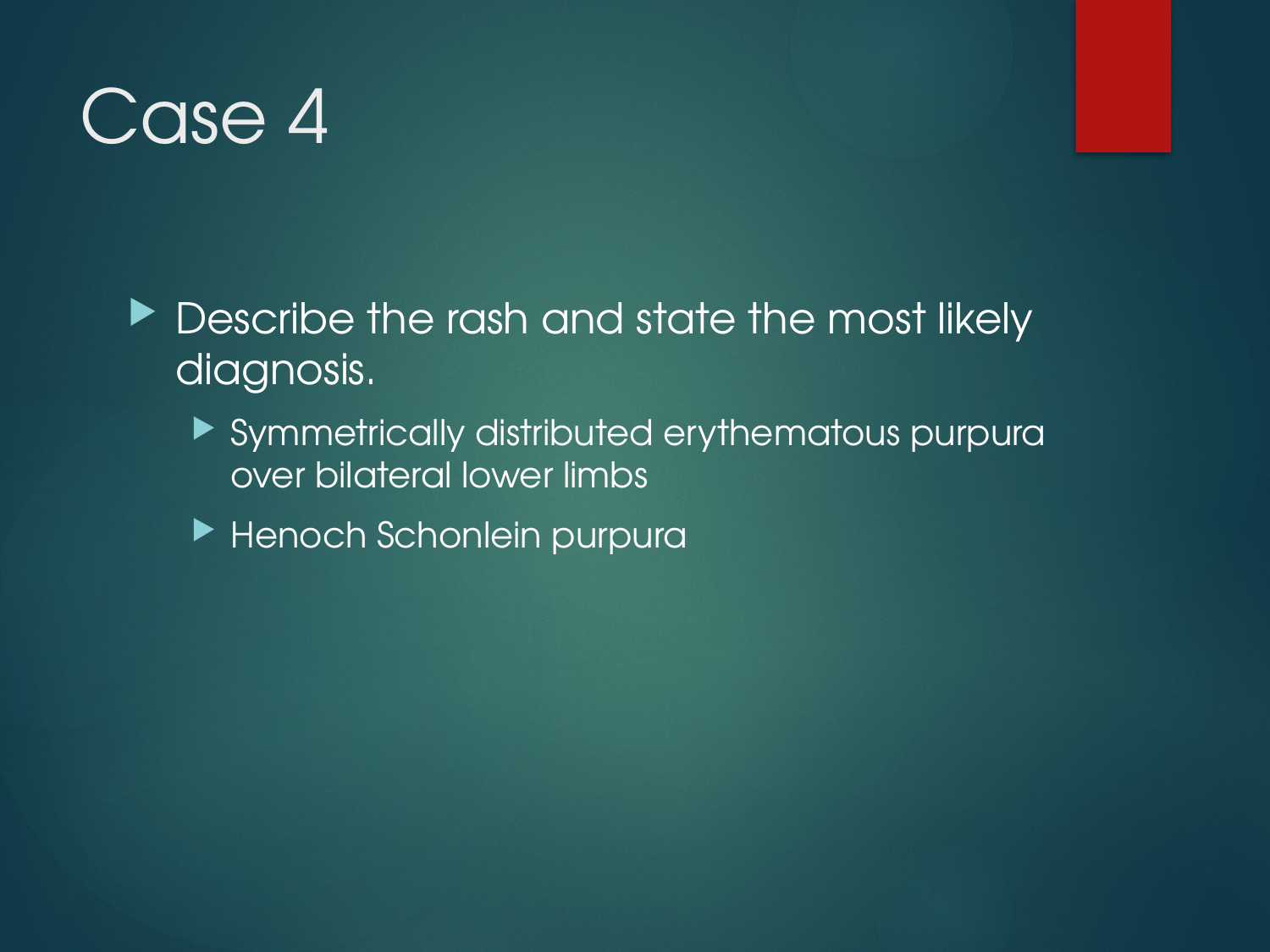

# Case 4
Describe the rash and state the most likely diagnosis.
Symmetrically distributed erythematous purpura over bilateral lower limbs
Henoch Schonlein purpura